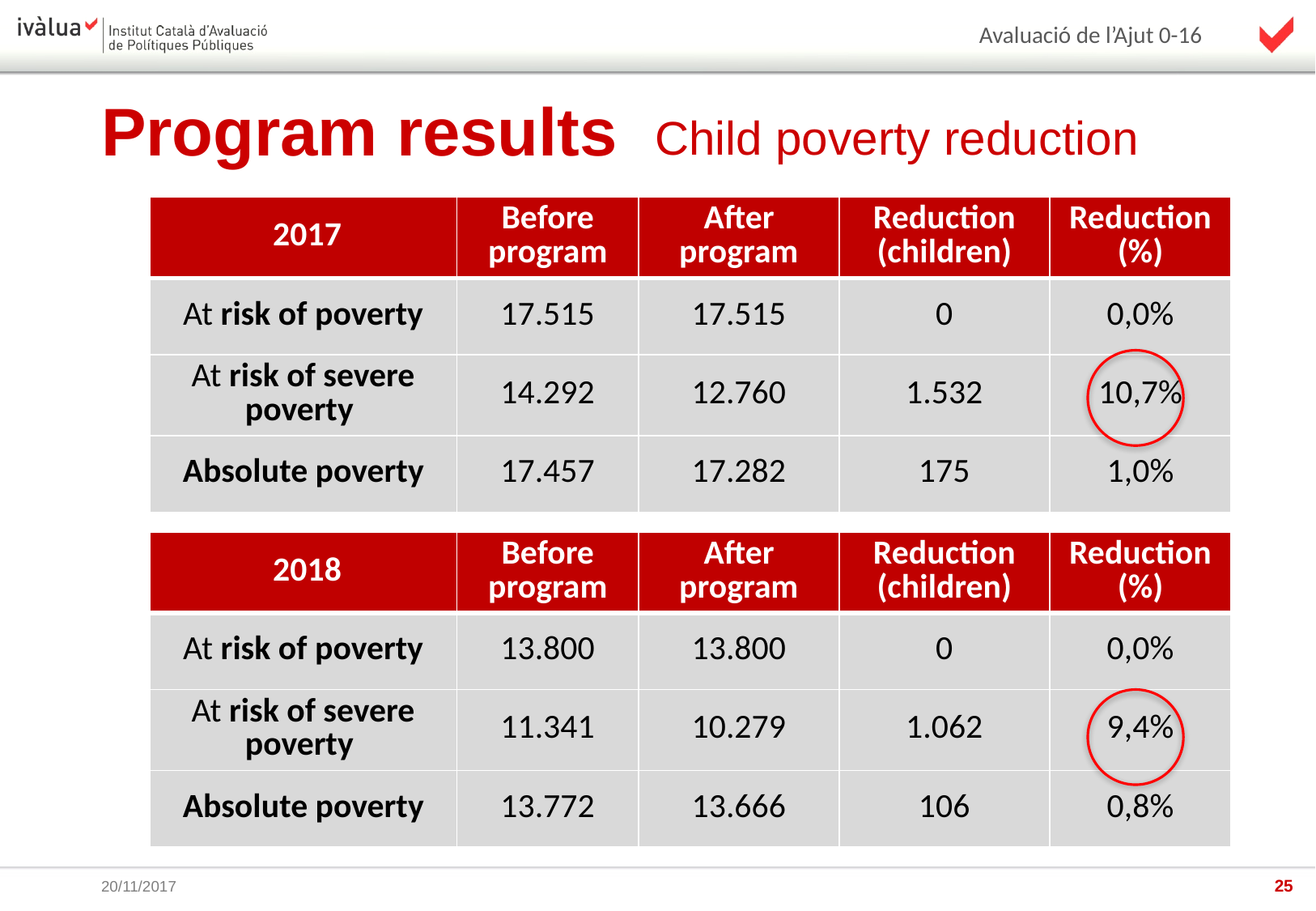

Program results
Child poverty reduction
| 2017 | Before program | After program | Reduction (children) | Reduction (%) |
| --- | --- | --- | --- | --- |
| At risk of poverty | 17.515 | 17.515 | 0 | 0,0% |
| At risk of severe poverty | 14.292 | 12.760 | 1.532 | 10,7% |
| Absolute poverty | 17.457 | 17.282 | 175 | 1,0% |

| 2018 | Before program | After program | Reduction (children) | Reduction (%) |
| --- | --- | --- | --- | --- |
| At risk of poverty | 13.800 | 13.800 | 0 | 0,0% |
| At risk of severe poverty | 11.341 | 10.279 | 1.062 | 9,4% |
| Absolute poverty | 13.772 | 13.666 | 106 | 0,8% |